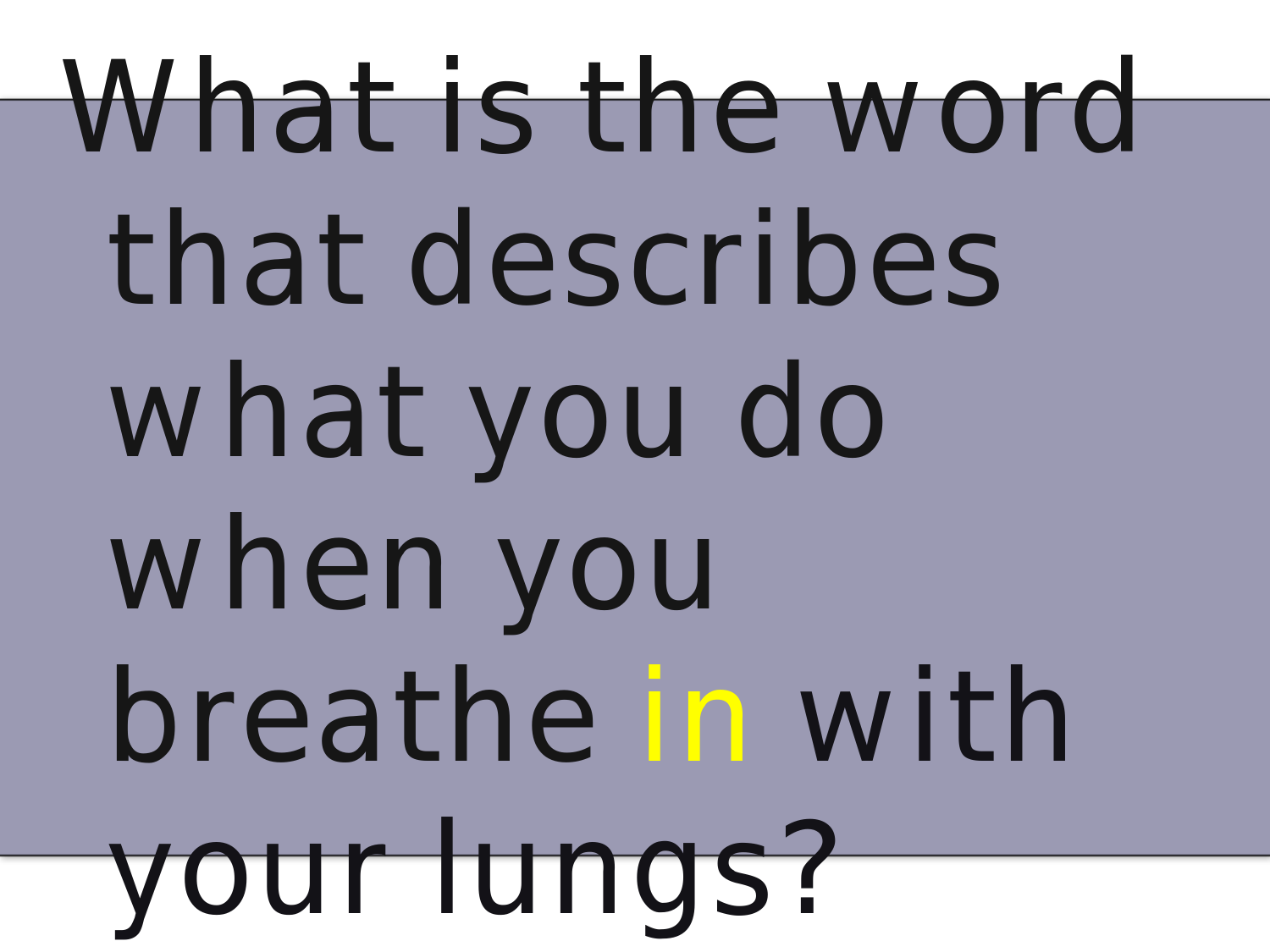

What is the word that describes what you do when you breathe in with your lungs?
#